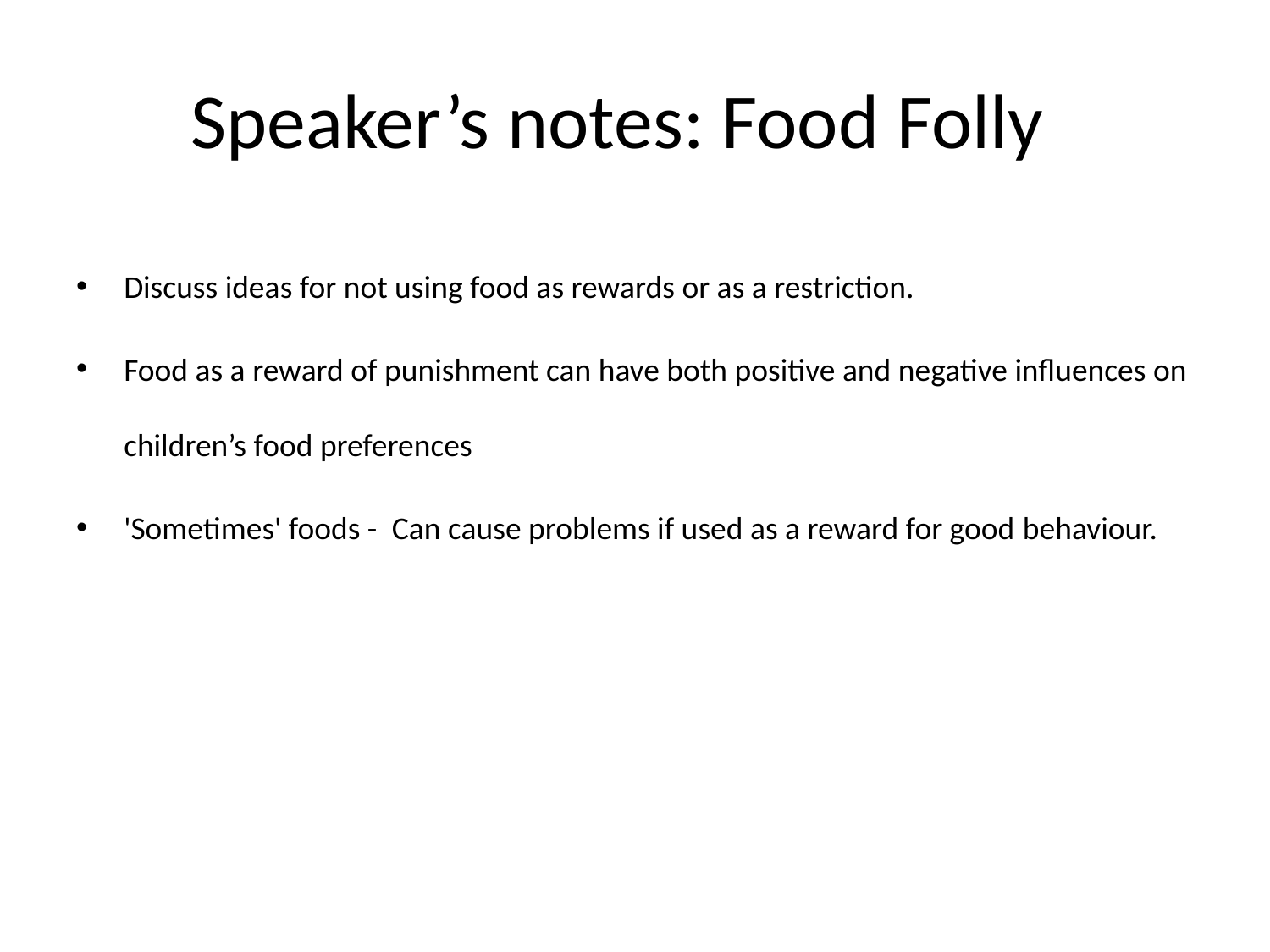

# Speaker’s notes: Food Folly
Discuss ideas for not using food as rewards or as a restriction.
Food as a reward of punishment can have both positive and negative influences on children’s food preferences
'Sometimes' foods -  Can cause problems if used as a reward for good behaviour.